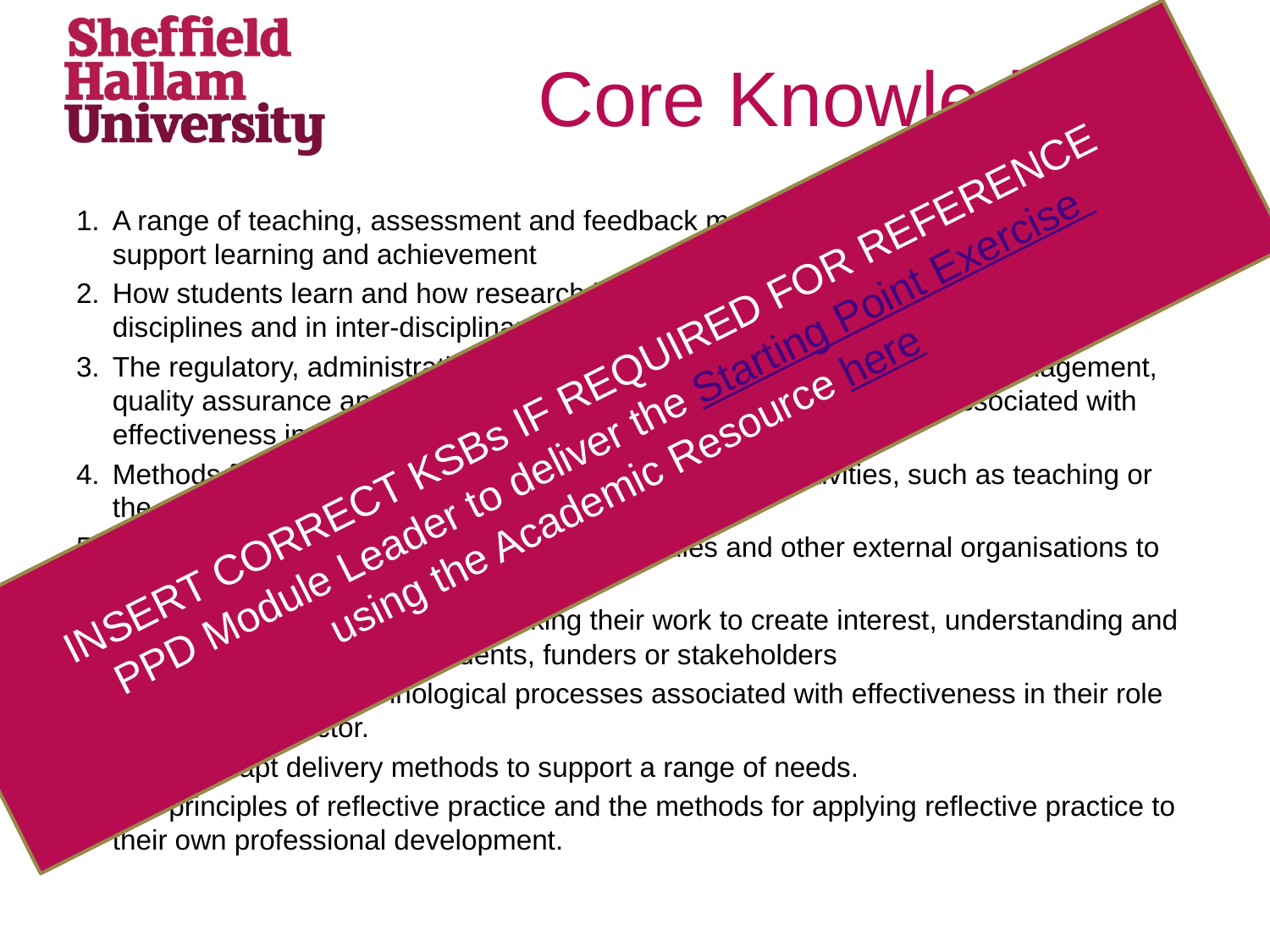

# Core Knowledge
1.	A range of teaching, assessment and feedback methods used in higher education to support learning and achievement
2. 	How students learn and how research is conducted, within their own and related disciplines and in inter-disciplinary or transdisciplinary contexts.
3. 	The regulatory, administrative, financial and planning procedures, risk management, quality assurance and enhancement, and technological processes associated with effectiveness in their role in higher education.
4. 	Methods for evaluating the effectiveness of academic activities, such as teaching or the quality and impact of research.
5. 	How to engage with relevant professional bodies and other external organisations to support their work.
6.	Innovative approaches to undertaking their work to create interest, understanding and enthusiasm among their students, funders or stakeholders
7. 	The application of technological processes associated with effectiveness in their role within the HE sector.
8. 	How to adapt delivery methods to support a range of needs.
9. 	The principles of reflective practice and the methods for applying reflective practice to their own professional development.

INSERT CORRECT KSBs IF REQUIRED FOR REFERENCE
PPD Module Leader to deliver the Starting Point Exercise
using the Academic Resource here